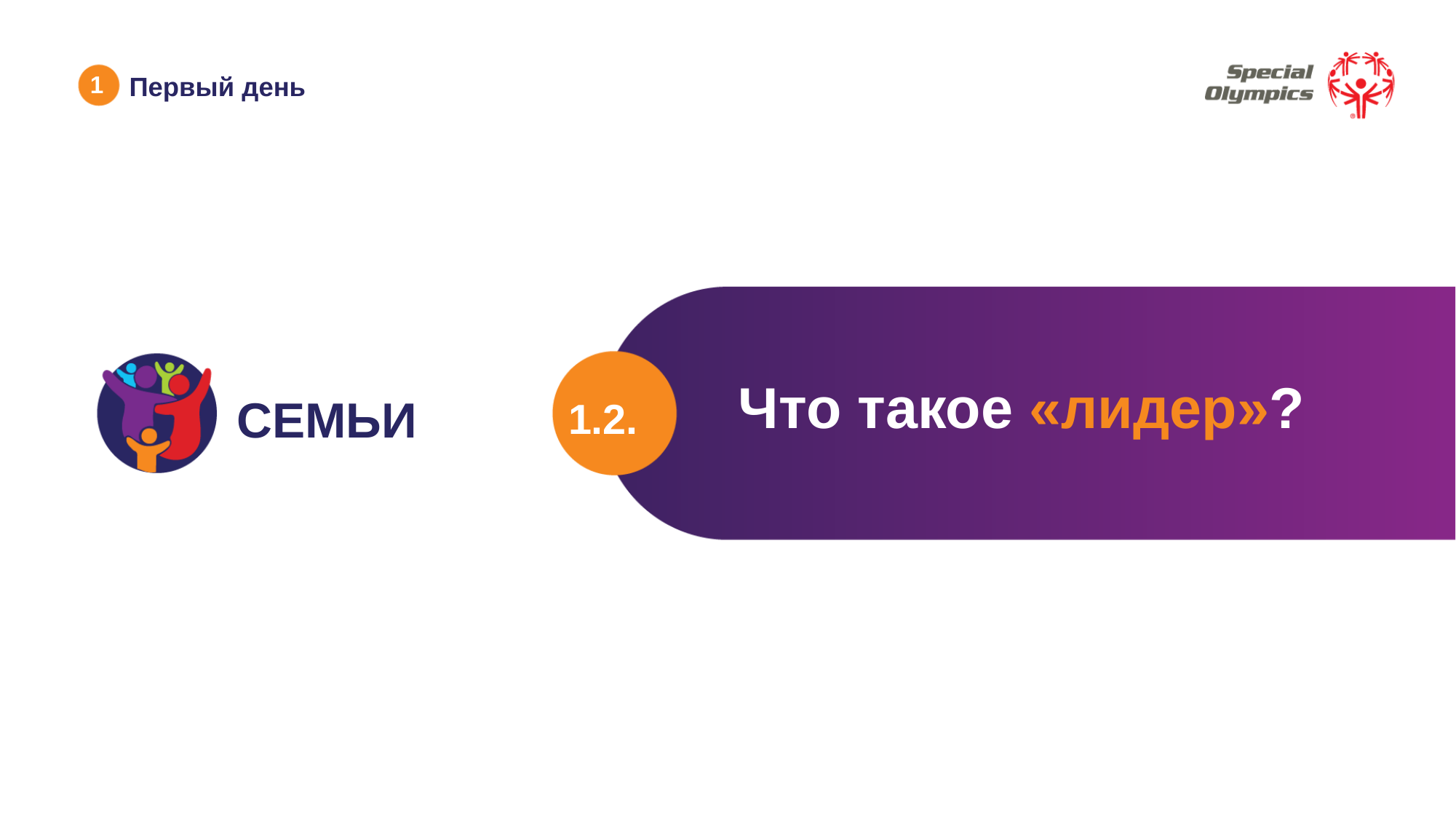

1
Первый день
Что такое «лидер»?
1.2.